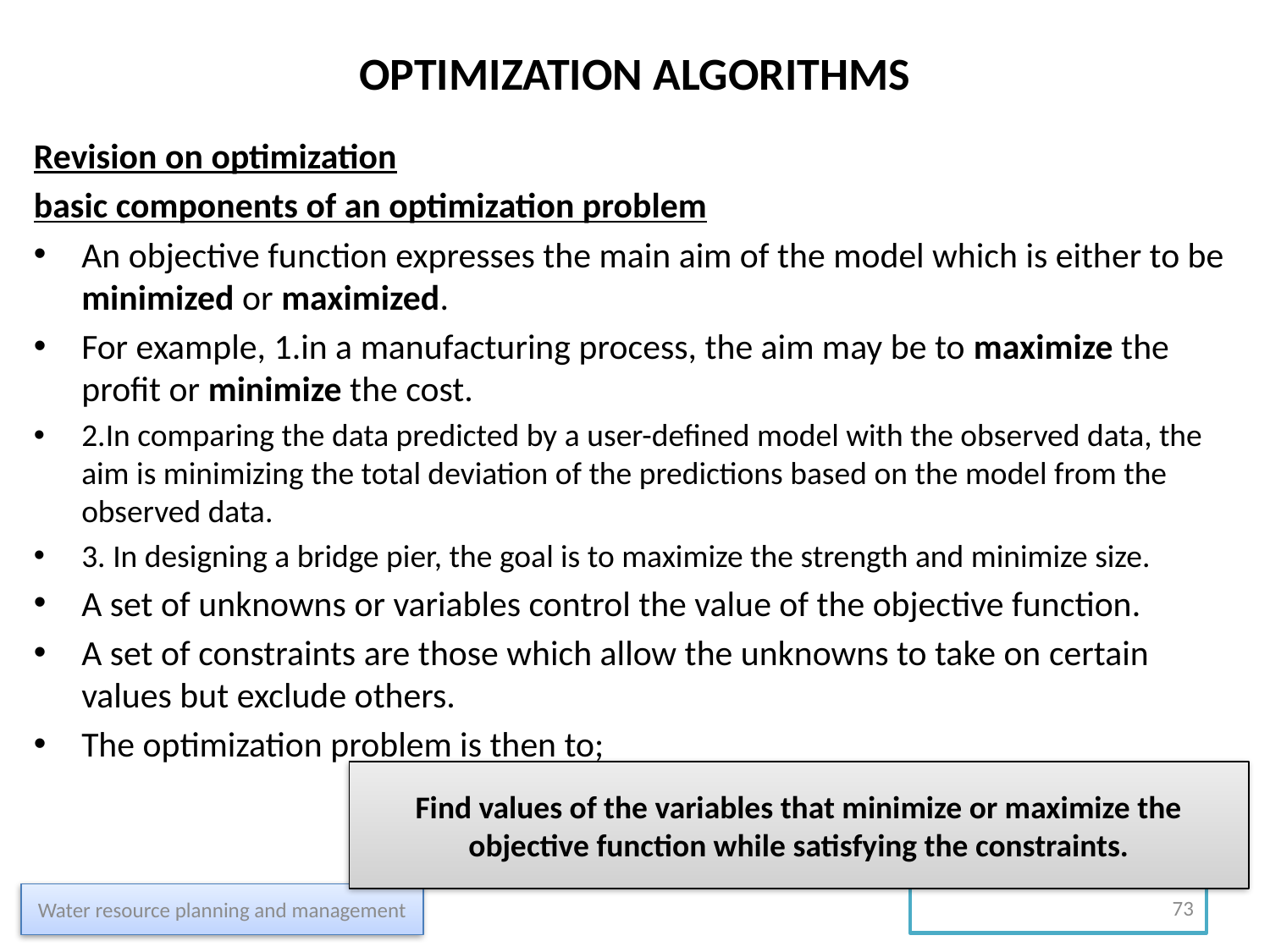

# OPTIMIZATION ALGORITHMS
Revision on optimization
basic components of an optimization problem
An objective function expresses the main aim of the model which is either to be minimized or maximized.
For example, 1.in a manufacturing process, the aim may be to maximize the profit or minimize the cost.
2.In comparing the data predicted by a user-defined model with the observed data, the aim is minimizing the total deviation of the predictions based on the model from the observed data.
3. In designing a bridge pier, the goal is to maximize the strength and minimize size.
A set of unknowns or variables control the value of the objective function.
A set of constraints are those which allow the unknowns to take on certain values but exclude others.
The optimization problem is then to;

Find values of the variables that minimize or maximize the objective function while satisfying the constraints.
73
Water resource planning and management